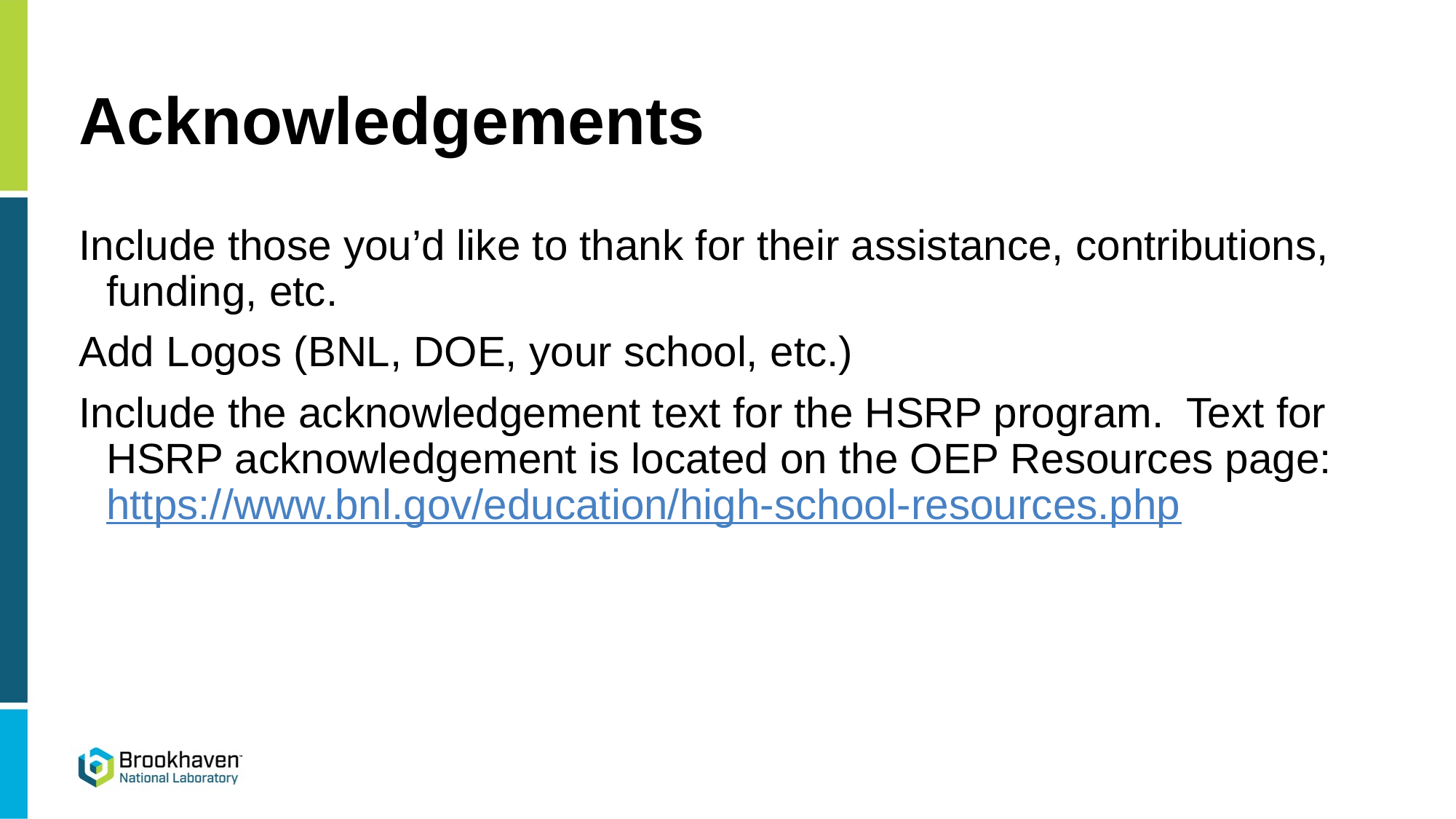

# Acknowledgements
Include those you’d like to thank for their assistance, contributions, funding, etc.
Add Logos (BNL, DOE, your school, etc.)
Include the acknowledgement text for the HSRP program.  Text for HSRP acknowledgement is located on the OEP Resources page: https://www.bnl.gov/education/high-school-resources.php